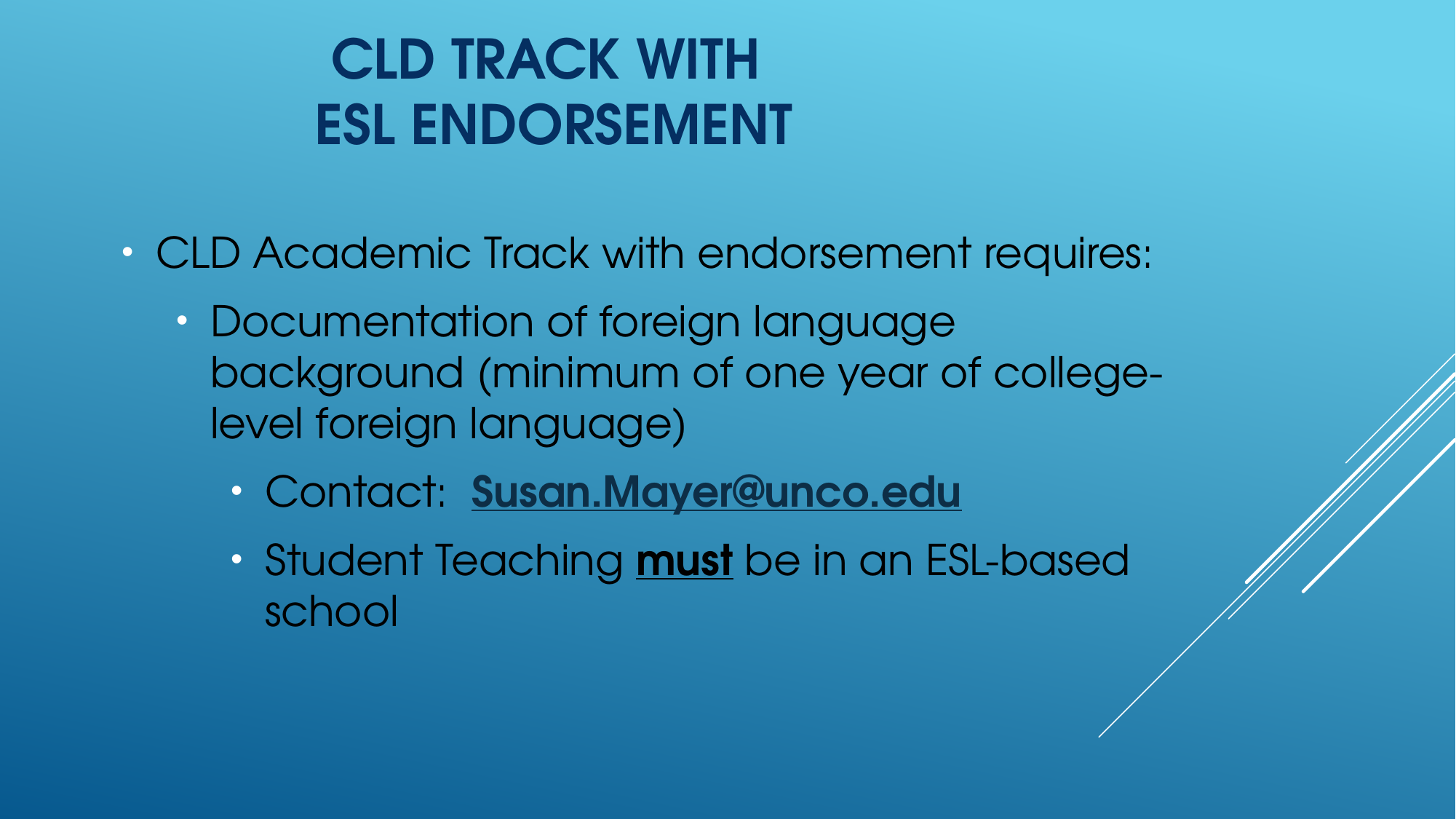

# CLD Track with ESL Endorsement
CLD Academic Track with endorsement requires:
Documentation of foreign language background (minimum of one year of college-level foreign language)
Contact:  Susan.Mayer@unco.edu
Student Teaching must be in an ESL-based school